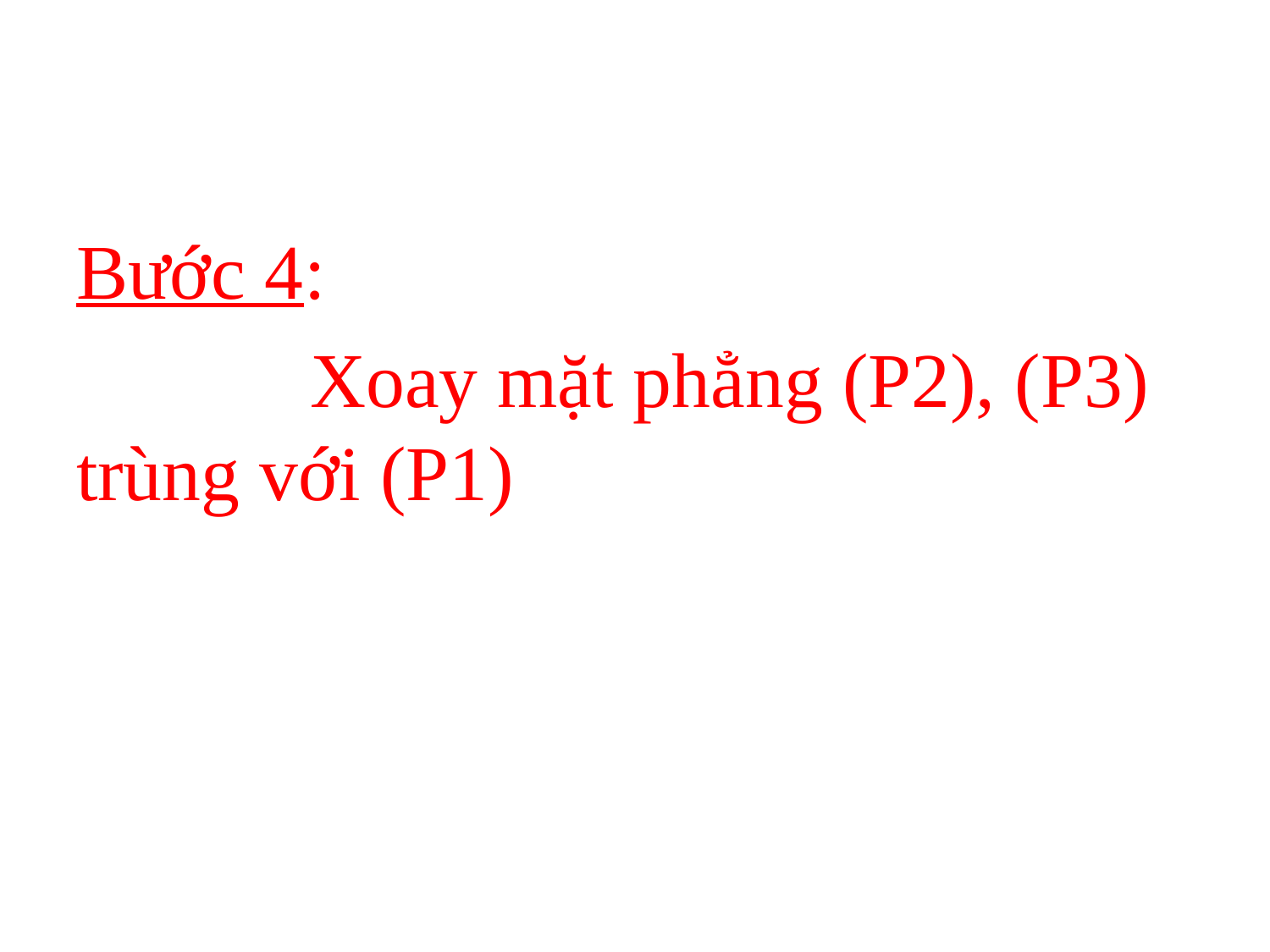

Bước 4:
            Xoay mặt phẳng (P2), (P3) trùng với (P1)